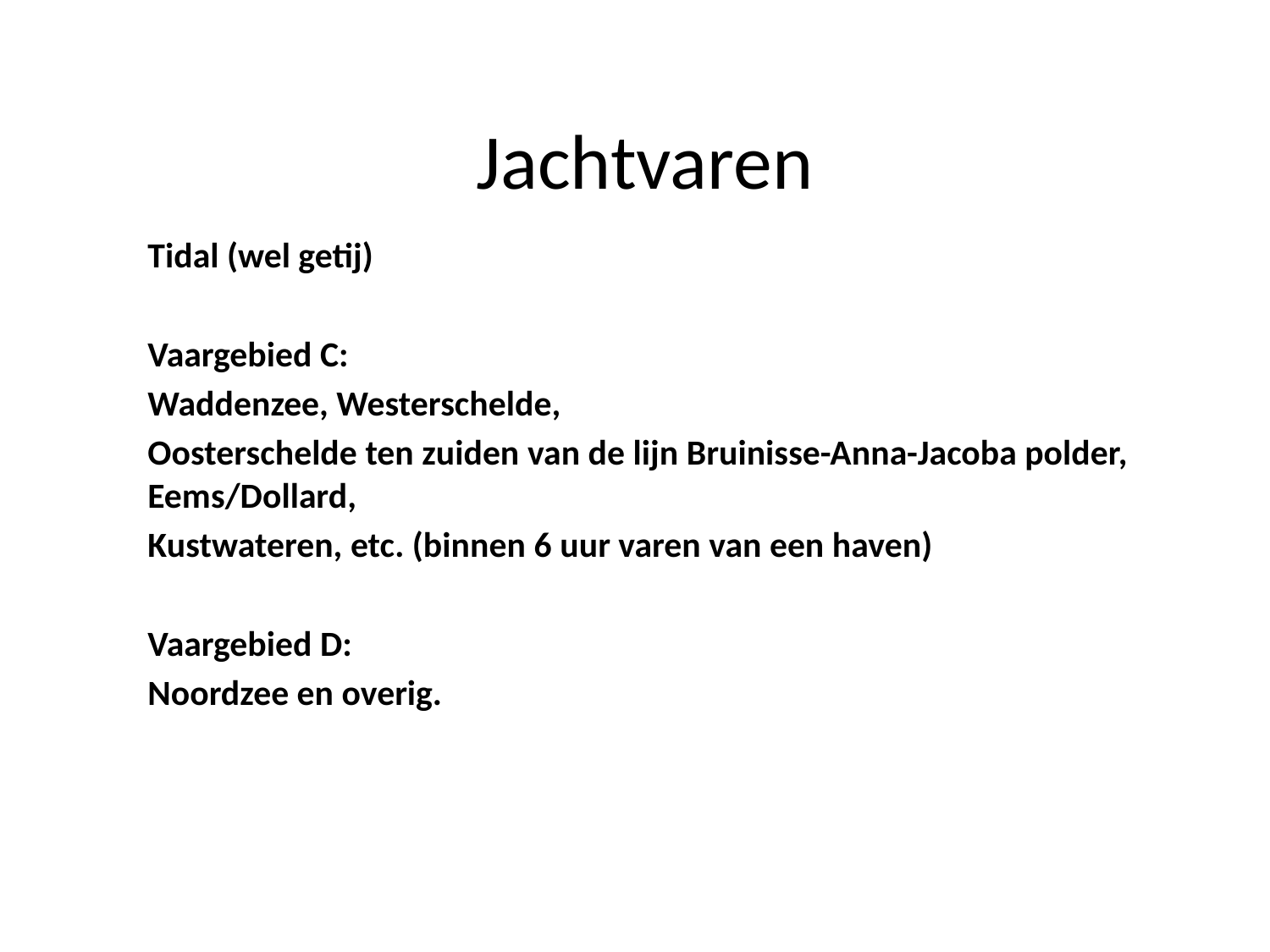

# Jachtvaren
Tidal (wel getij)

Vaargebied C:
Waddenzee, Westerschelde,
Oosterschelde ten zuiden van de lijn Bruinisse-Anna-Jacoba polder, Eems/Dollard,
Kustwateren, etc. (binnen 6 uur varen van een haven)

Vaargebied D:
Noordzee en overig.